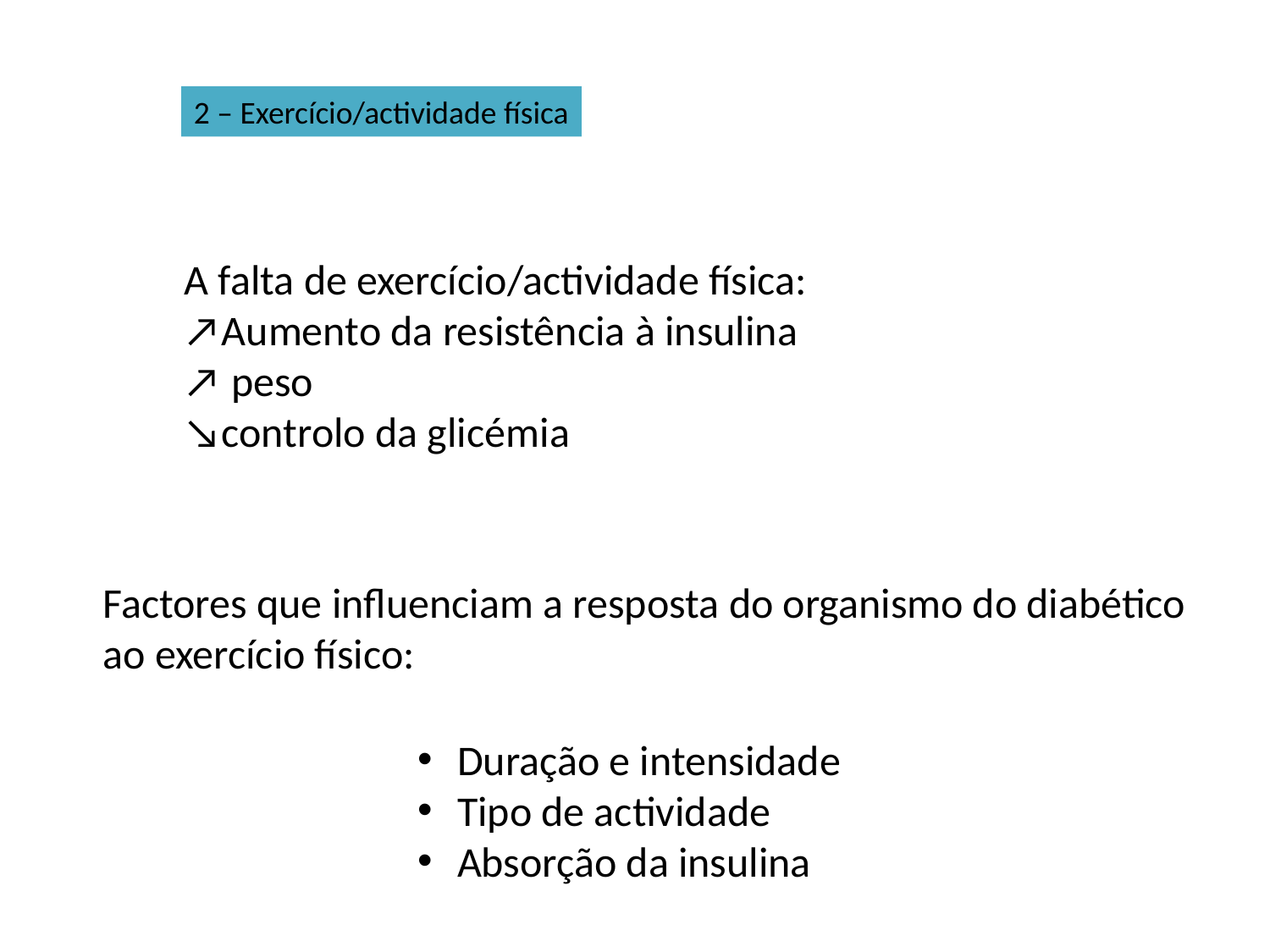

2 – Exercício/actividade física
A falta de exercício/actividade física:
↗Aumento da resistência à insulina
↗ peso
↘controlo da glicémia
Factores que influenciam a resposta do organismo do diabético
ao exercício físico:
Duração e intensidade
Tipo de actividade
Absorção da insulina